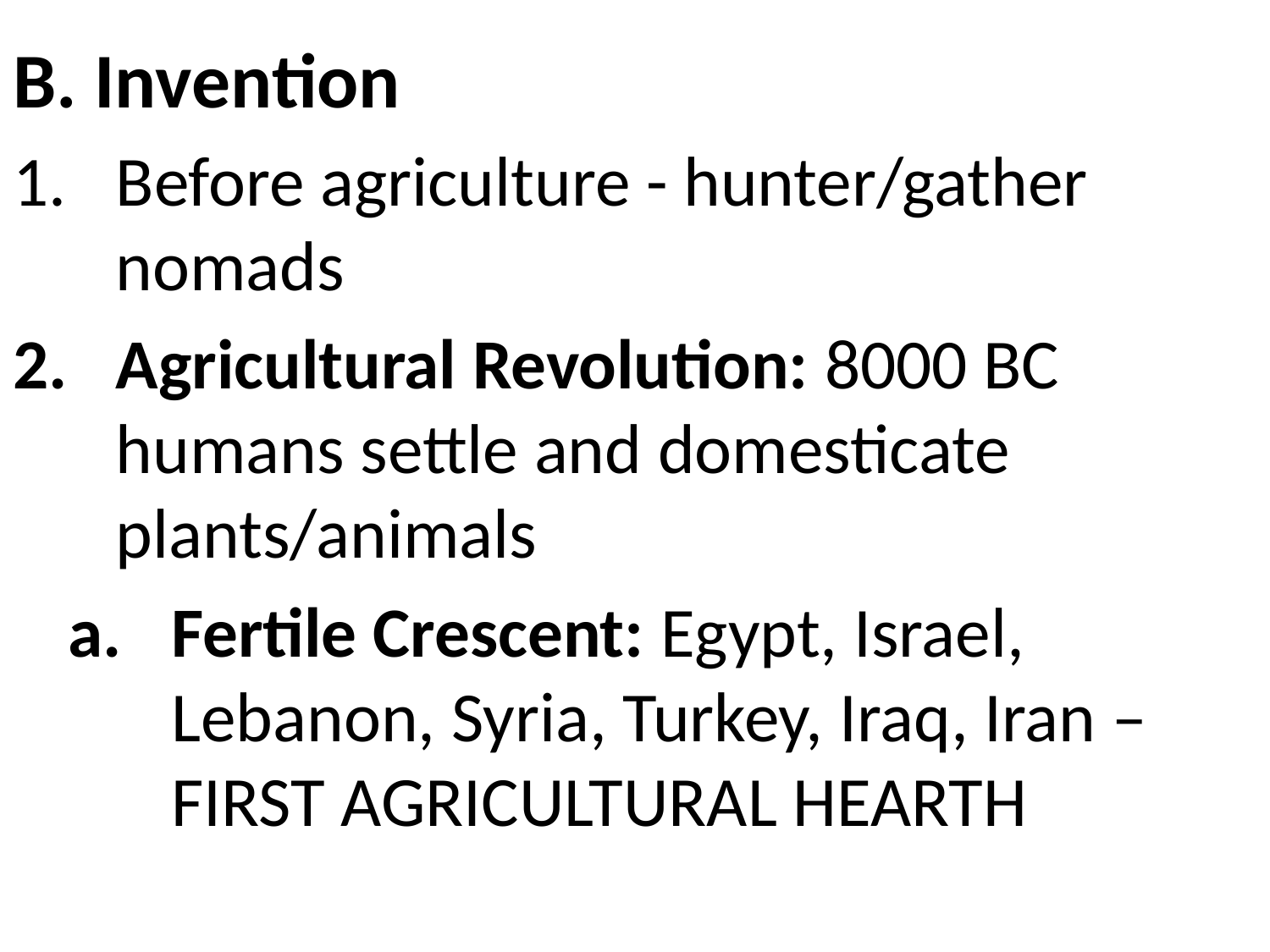

# B. Invention
Before agriculture - hunter/gather nomads
Agricultural Revolution: 8000 BC humans settle and domesticate plants/animals
Fertile Crescent: Egypt, Israel, Lebanon, Syria, Turkey, Iraq, Iran – FIRST AGRICULTURAL HEARTH